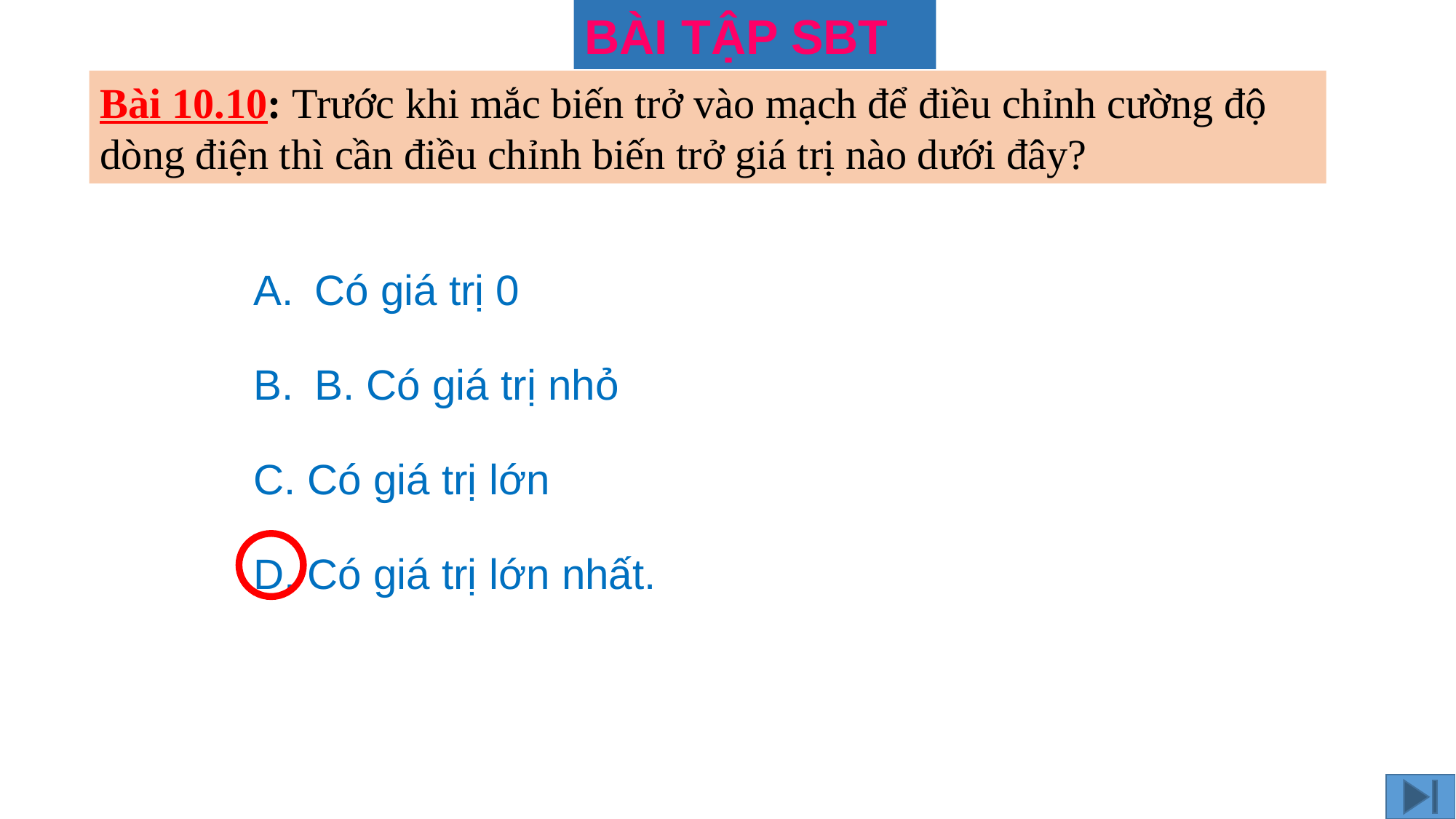

BÀI TẬP SBT
Bài 10.10: Trước khi mắc biến trở vào mạch để điều chỉnh cường độ dòng điện thì cần điều chỉnh biến trở giá trị nào dưới đây?
Có giá trị 0
B. Có giá trị nhỏ
C. Có giá trị lớn
D. Có giá trị lớn nhất.
R2= 8

R2= 8